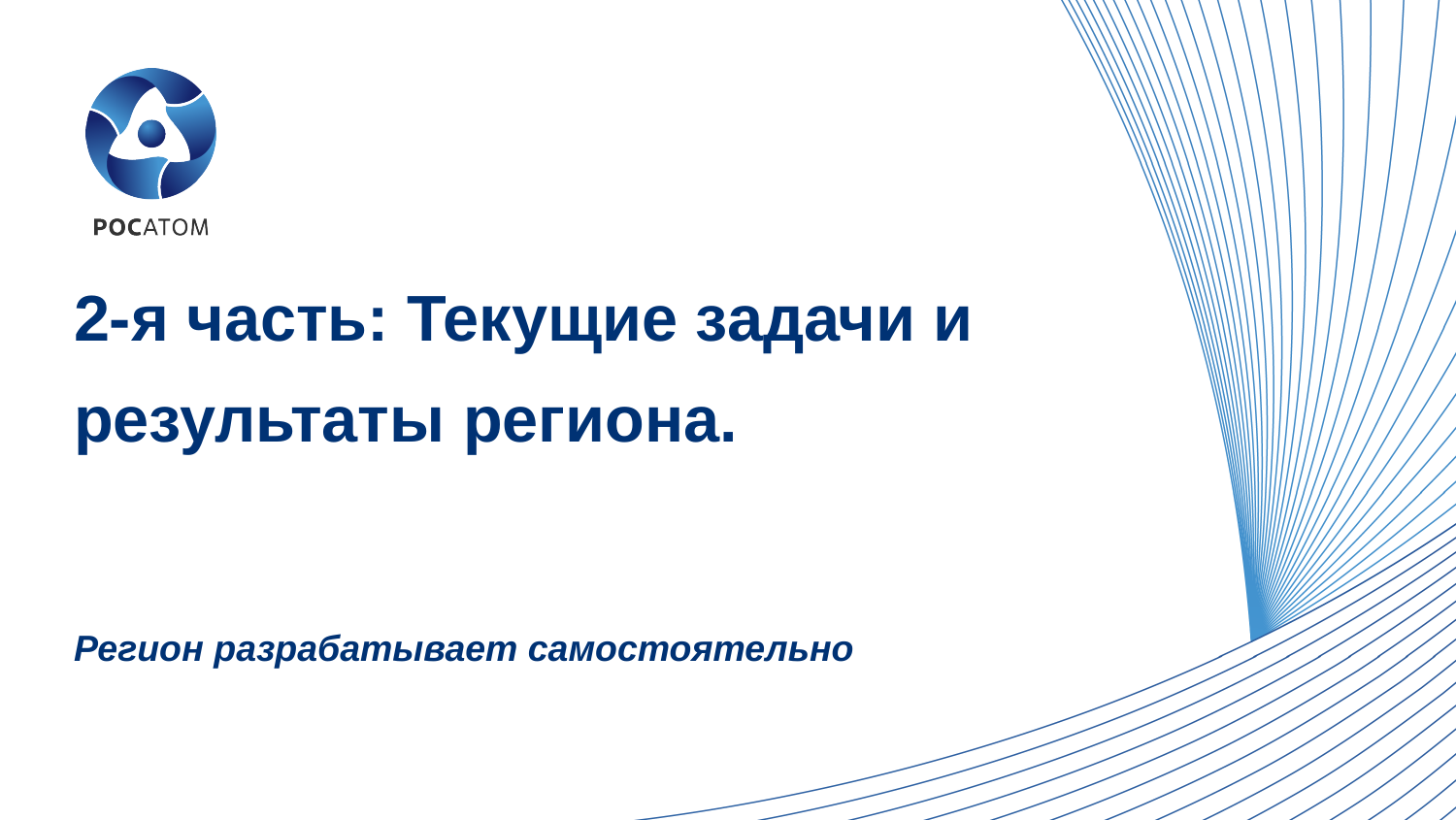

2-я часть: Текущие задачи и результаты региона.
Регион разрабатывает самостоятельно